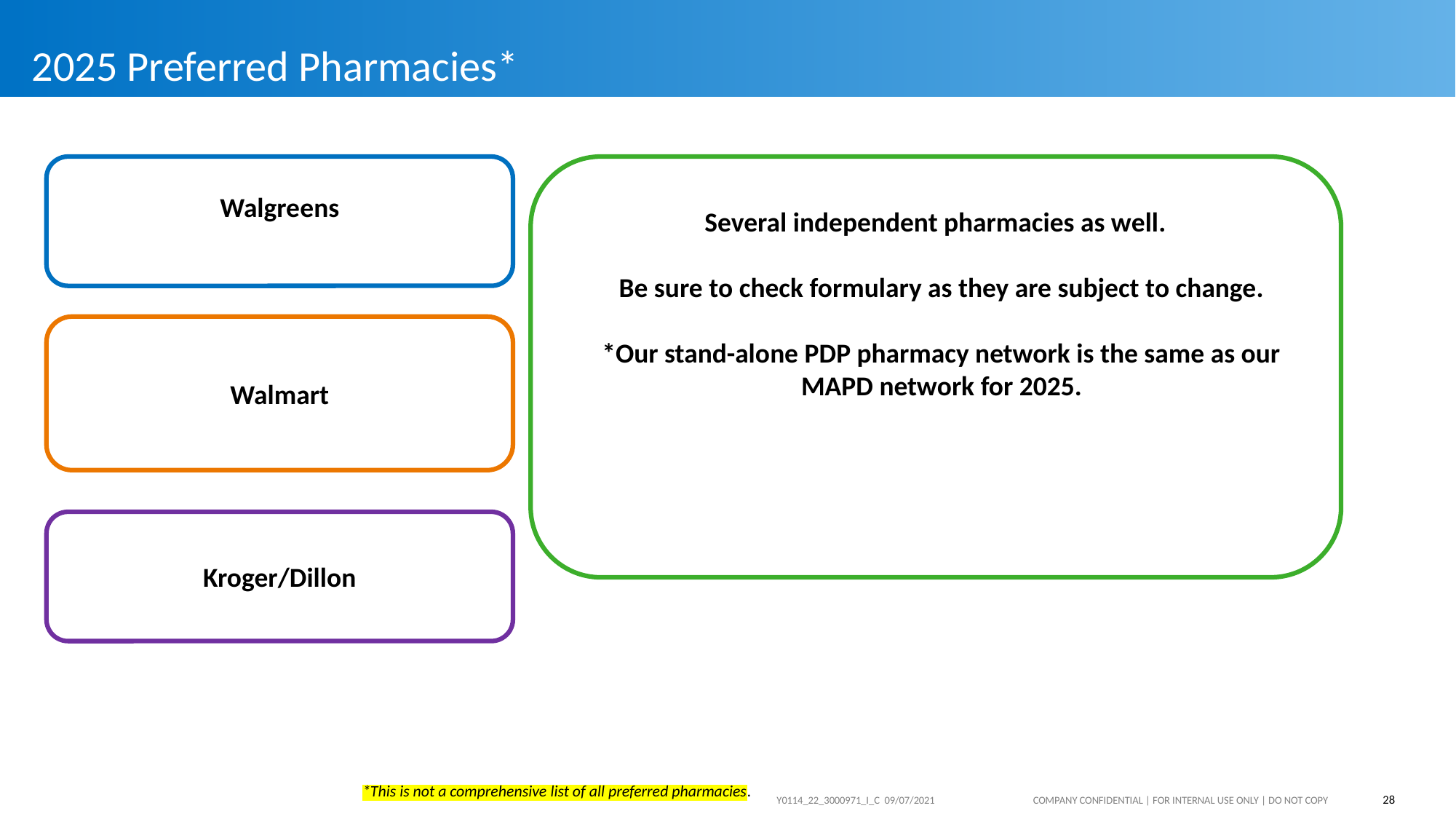

# 2025 Preferred Pharmacies*
Walgreens

Several independent pharmacies as well.

Be sure to check formulary as they are subject to change.

*Our stand-alone PDP pharmacy network is the same as our MAPD network for 2025.
Walmart
Kroger/Dillon
*This is not a comprehensive list of all preferred pharmacies.
28